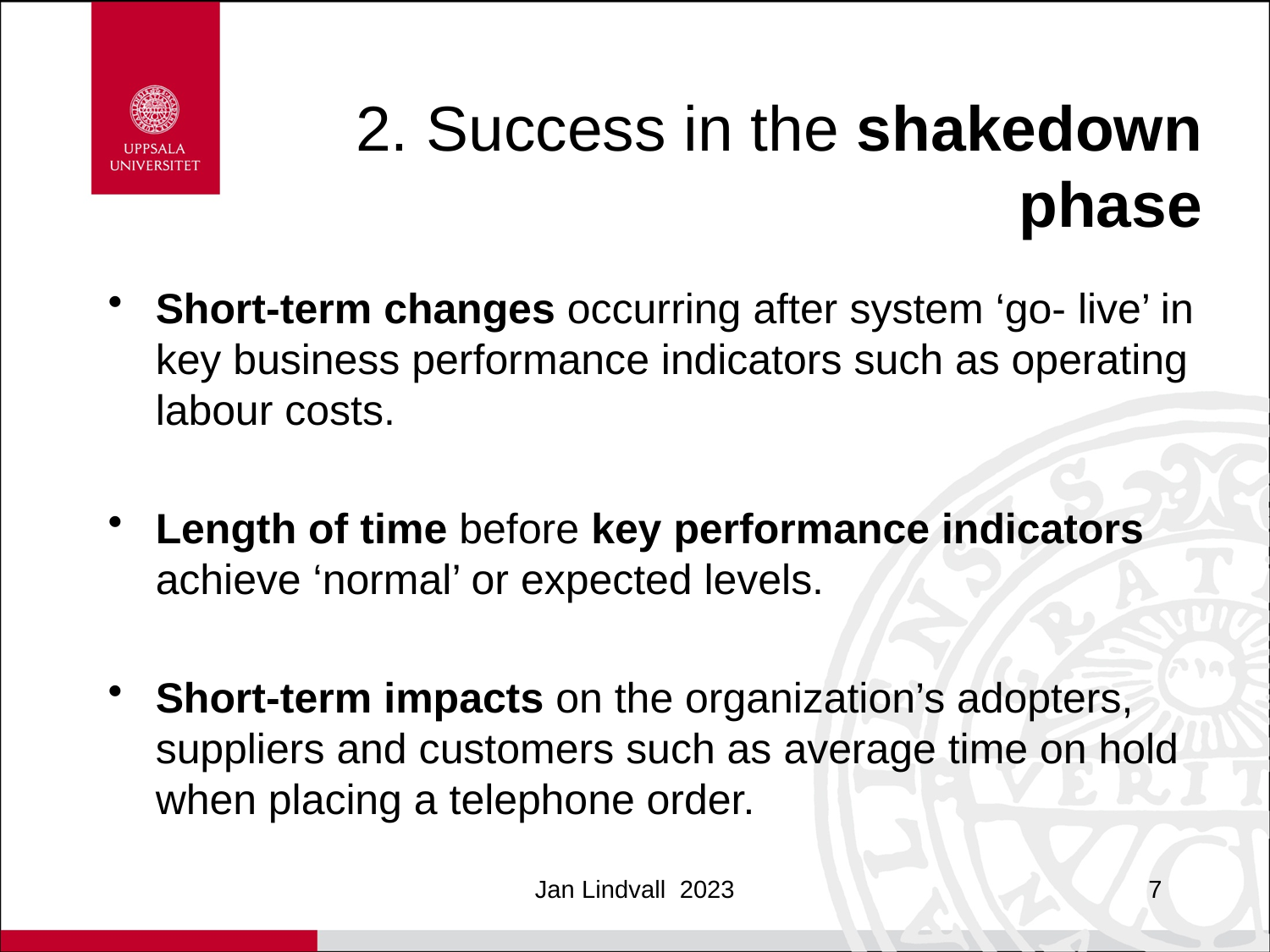

# 2. Success in the shakedown phase
Short-term changes occurring after system ‘go- live’ in key business performance indicators such as operating labour costs.

Length of time before key performance indicators achieve ‘normal’ or expected levels.

Short-term impacts on the organization’s adopters, suppliers and customers such as average time on hold when placing a telephone order.

Jan Lindvall  2023
7